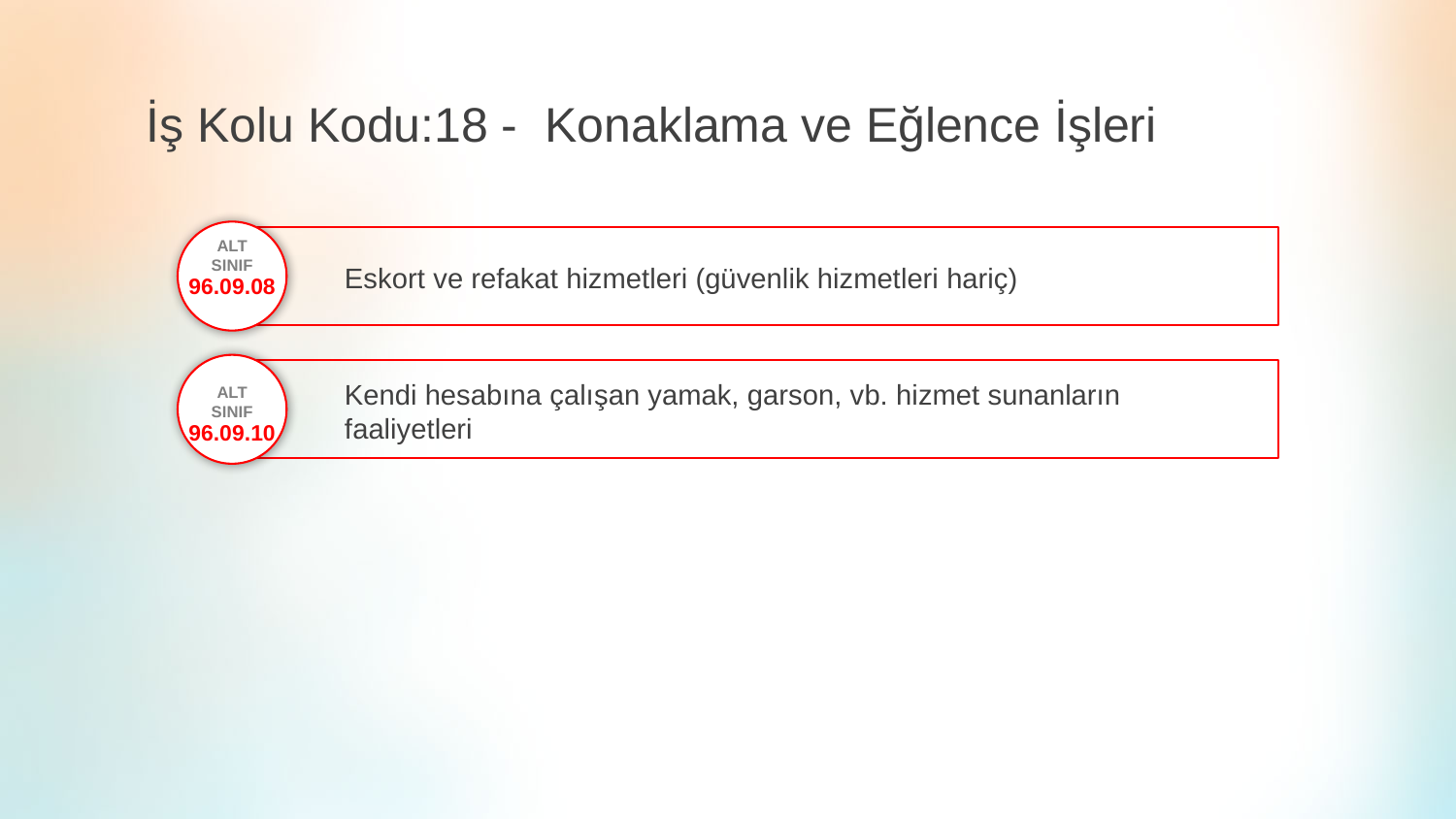

İş Kolu Kodu:18 -  Konaklama ve Eğlence İşleri

ALT
SINIF
Eskort ve refakat hizmetleri (güvenlik hizmetleri hariç)
96.09.08

Kendi hesabına çalışan yamak, garson, vb. hizmet sunanların faaliyetleri
ALT
SINIF
96.09.10